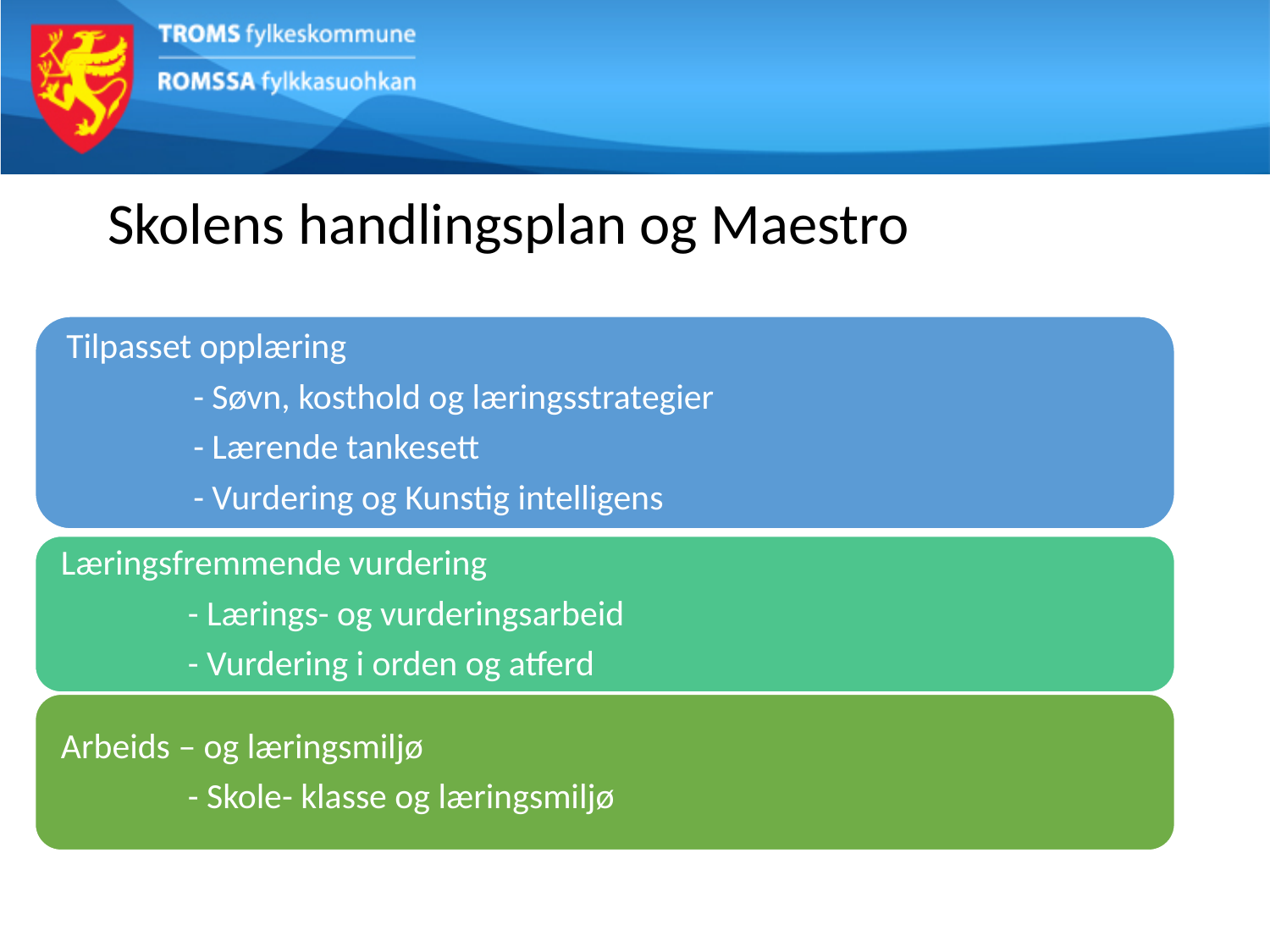

# Skolens handlingsplan og Maestro

Tilpasset opplæring
	- Søvn, kosthold og læringsstrategier
	- Lærende tankesett
	- Vurdering og Kunstig intelligens

Læringsfremmende vurdering
	- Lærings- og vurderingsarbeid
	- Vurdering i orden og atferd
Arbeids – og læringsmiljø
	- Skole- klasse og læringsmiljø